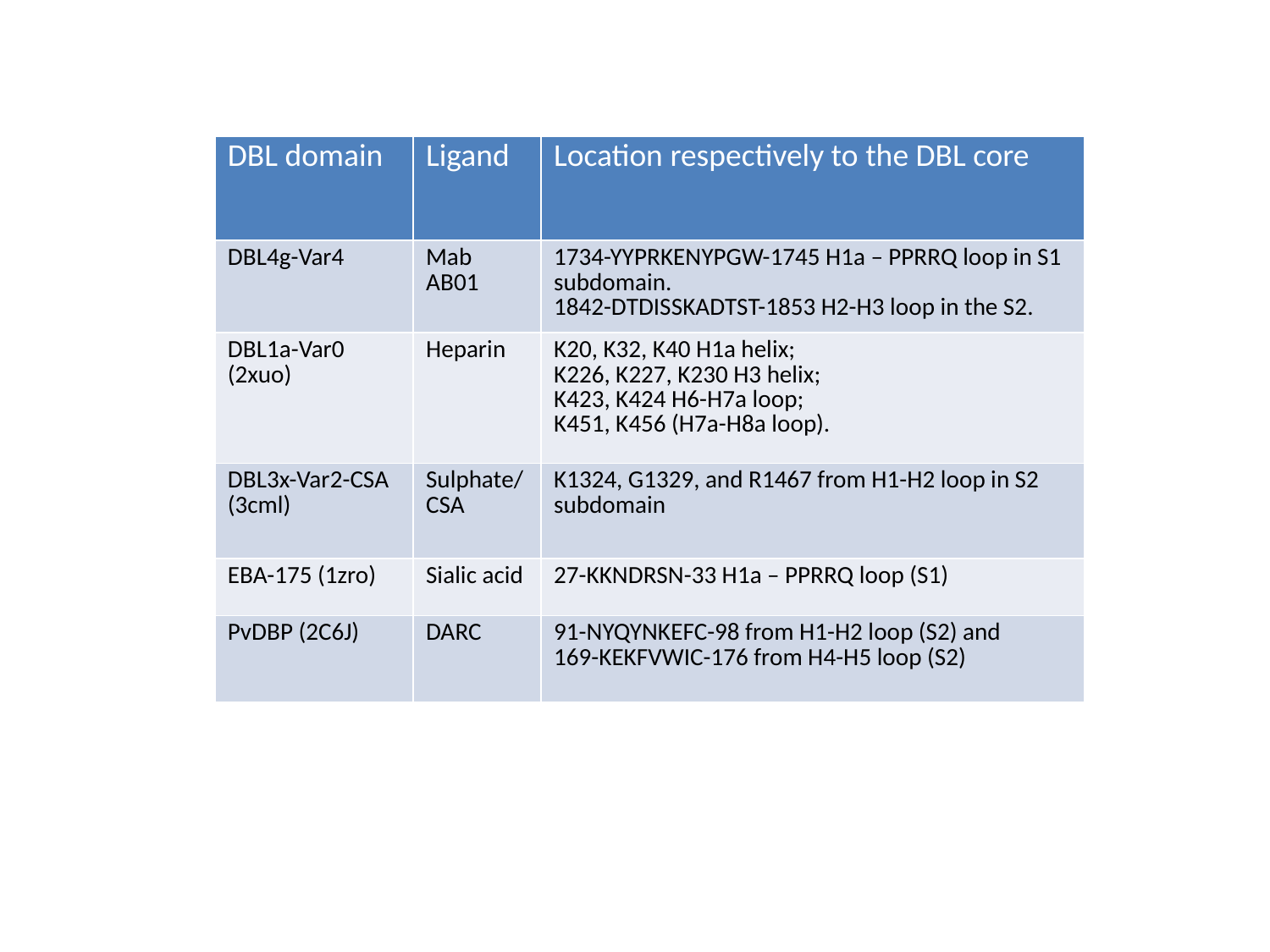

| DBL domain | Ligand | Location respectively to the DBL core |
| --- | --- | --- |
| DBL4g-Var4 | Mab AB01 | 1734-YYPRKENYPGW-1745 H1a – PPRRQ loop in S1 subdomain. 1842-DTDISSKADTST-1853 H2-H3 loop in the S2. |
| DBL1a-Var0 (2xuo) | Heparin | K20, K32, K40 H1a helix; K226, K227, K230 H3 helix; K423, K424 H6-H7a loop; K451, K456 (H7a-H8a loop). |
| DBL3x-Var2-CSA (3cml) | Sulphate/CSA | K1324, G1329, and R1467 from H1-H2 loop in S2 subdomain |
| EBA-175 (1zro) | Sialic acid | 27-KKNDRSN-33 H1a – PPRRQ loop (S1) |
| PvDBP (2C6J) | DARC | 91-NYQYNKEFC-98 from H1-H2 loop (S2) and 169-KEKFVWIC-176 from H4-H5 loop (S2) |